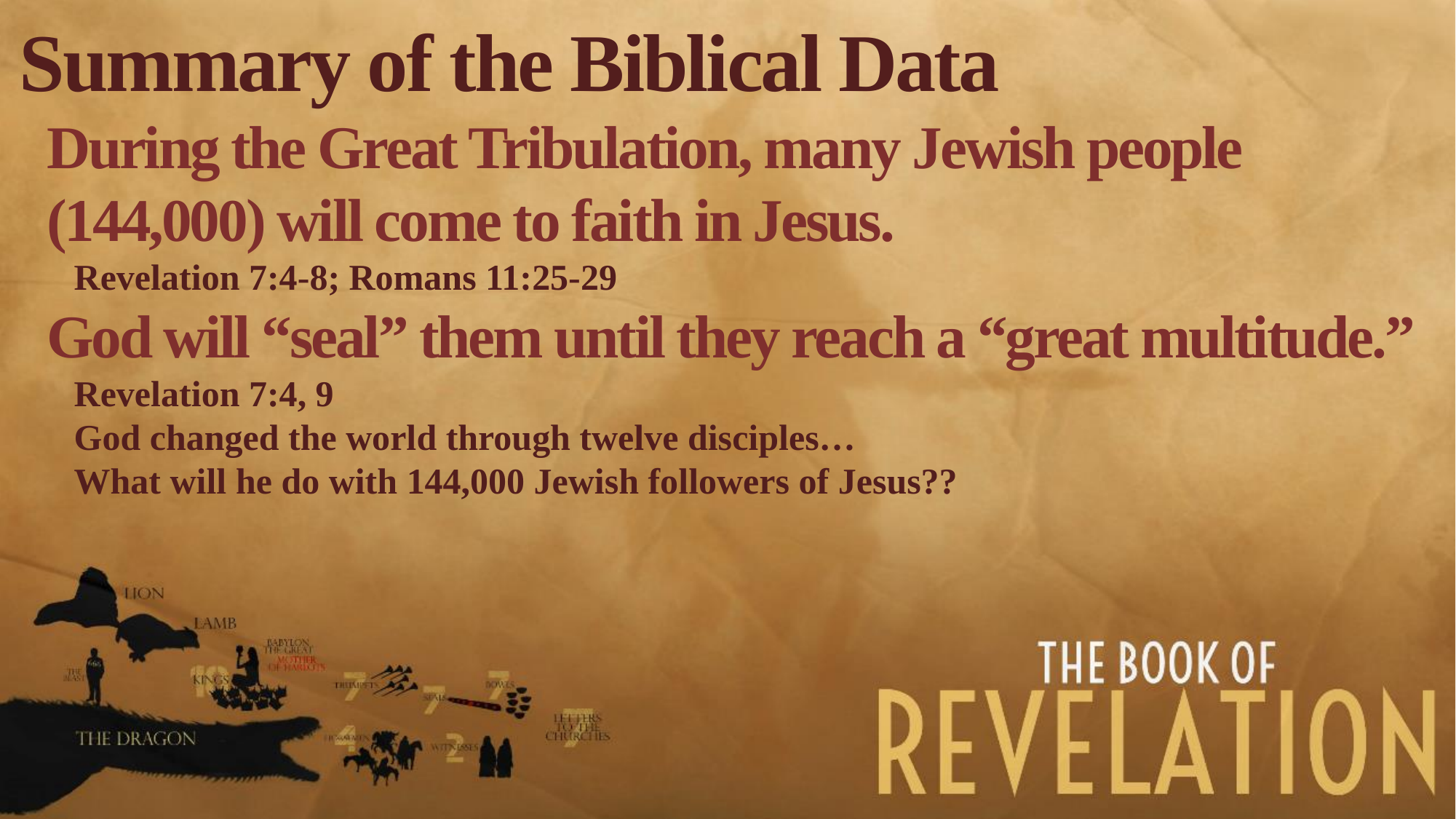

Summary of the Biblical Data
During the Great Tribulation, many Jewish people (144,000) will come to faith in Jesus.
Revelation 7:4-8; Romans 11:25-29
God will “seal” them until they reach a “great multitude.”
Revelation 7:4, 9
God changed the world through twelve disciples…
What will he do with 144,000 Jewish followers of Jesus??